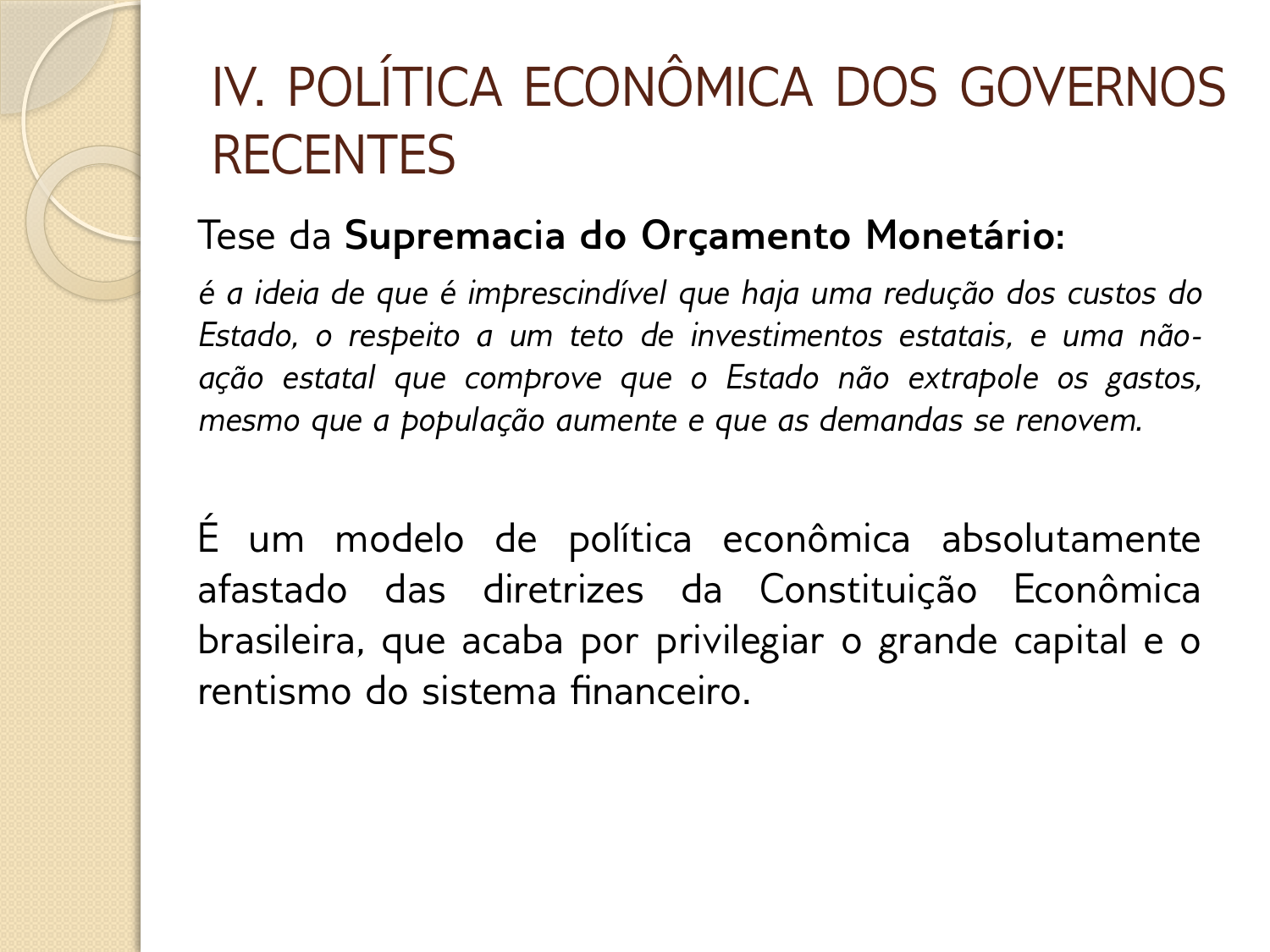

# IV. POLÍTICA ECONÔMICA DOS GOVERNOS RECENTES
Tese da Supremacia do Orçamento Monetário:
é a ideia de que é imprescindível que haja uma redução dos custos do Estado, o respeito a um teto de investimentos estatais, e uma não-ação estatal que comprove que o Estado não extrapole os gastos, mesmo que a população aumente e que as demandas se renovem.

É um modelo de política econômica absolutamente afastado das diretrizes da Constituição Econômica brasileira, que acaba por privilegiar o grande capital e o rentismo do sistema financeiro.